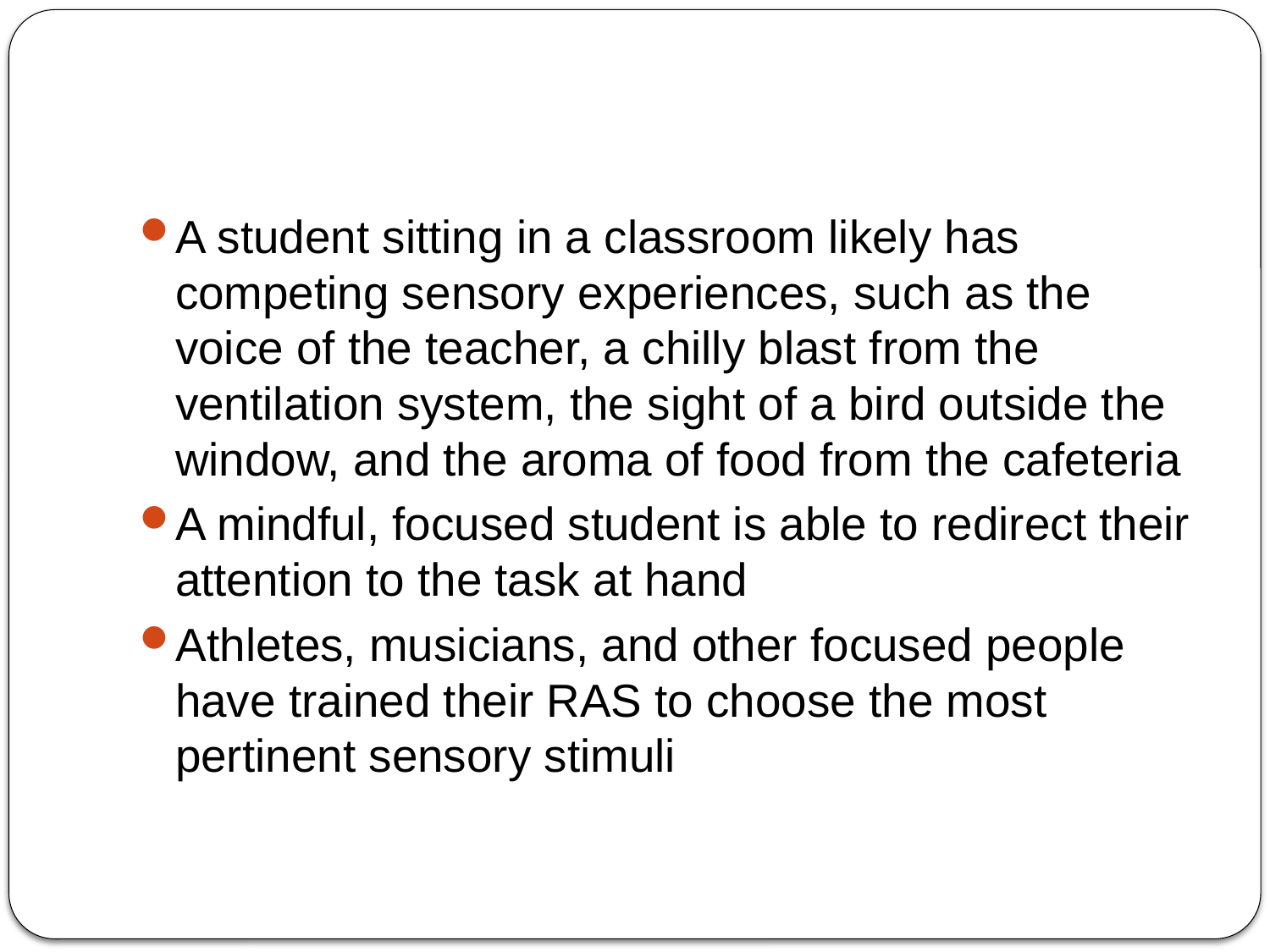

#
A student sitting in a classroom likely has competing sensory experiences, such as the voice of the teacher, a chilly blast from the ventilation system, the sight of a bird outside the window, and the aroma of food from the cafeteria
A mindful, focused student is able to redirect their attention to the task at hand
Athletes, musicians, and other focused people have trained their RAS to choose the most pertinent sensory stimuli